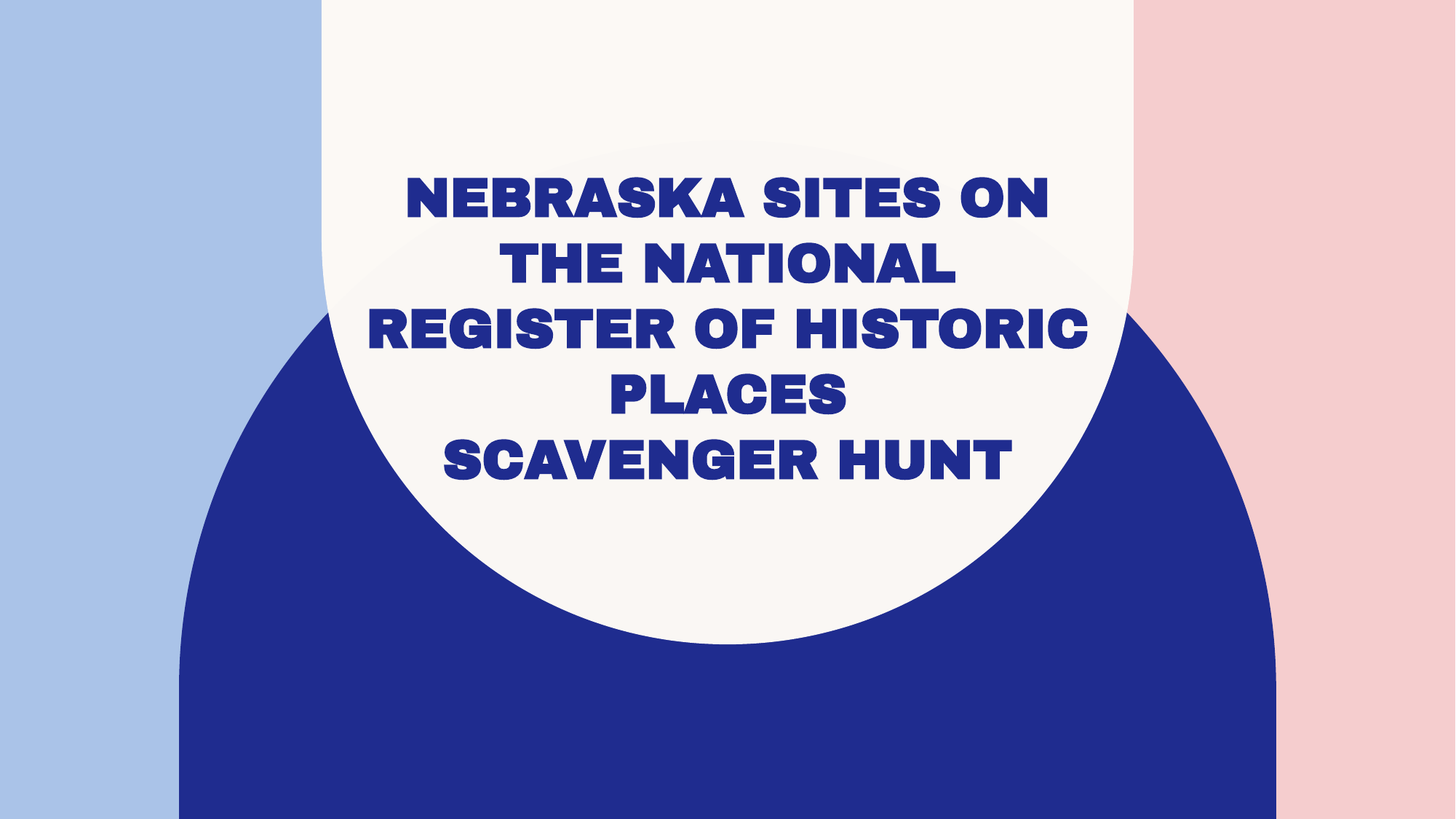

# Nebraska Sites on the National Register of Historic Places Scavenger Hunt